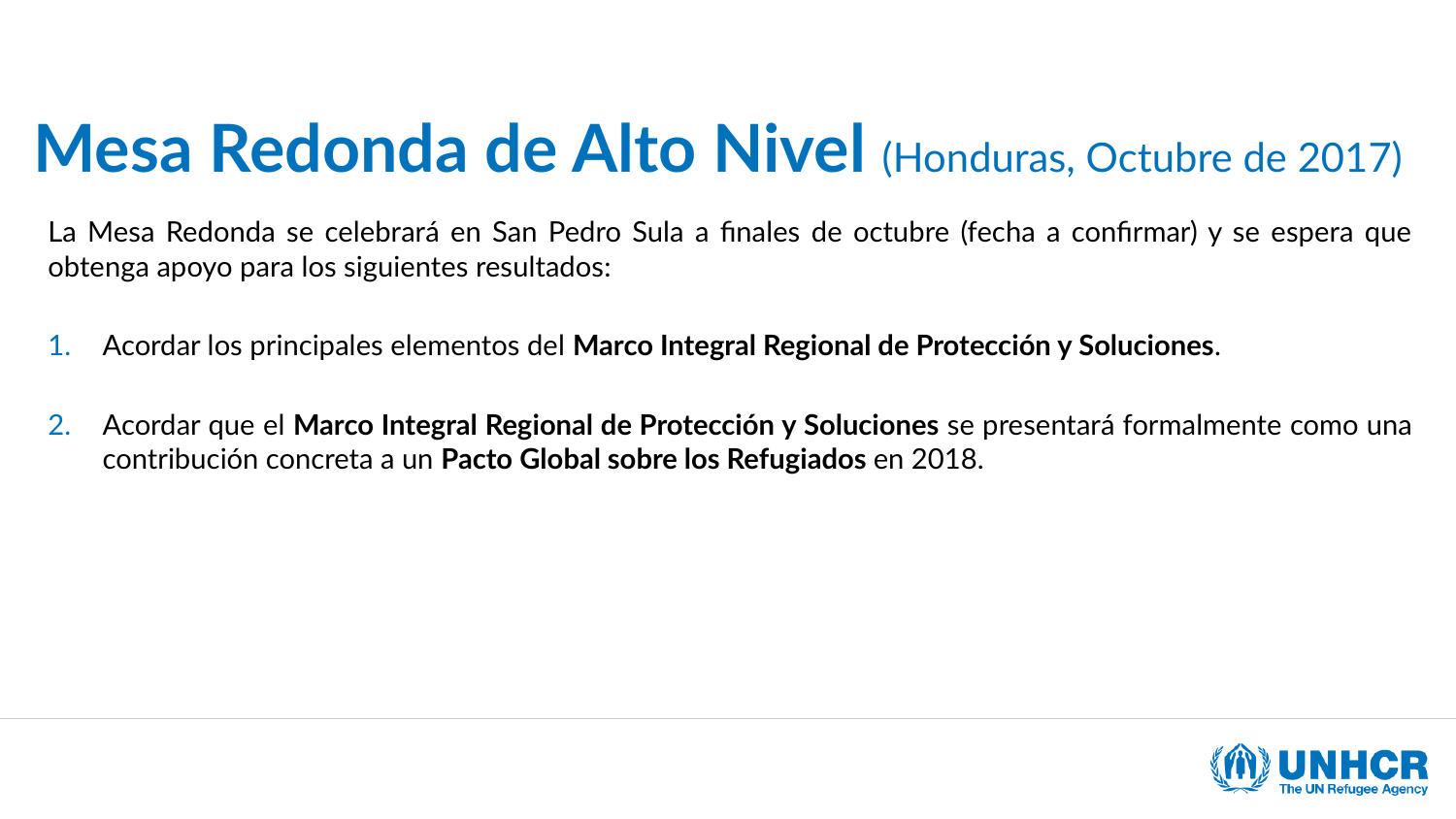

# Mesa Redonda de Alto Nivel (Honduras, Octubre de 2017)
La Mesa Redonda se celebrará en San Pedro Sula a finales de octubre (fecha a confirmar) y se espera que obtenga apoyo para los siguientes resultados:

Acordar los principales elementos del Marco Integral Regional de Protección y Soluciones.

Acordar que el Marco Integral Regional de Protección y Soluciones se presentará formalmente como una contribución concreta a un Pacto Global sobre los Refugiados en 2018.